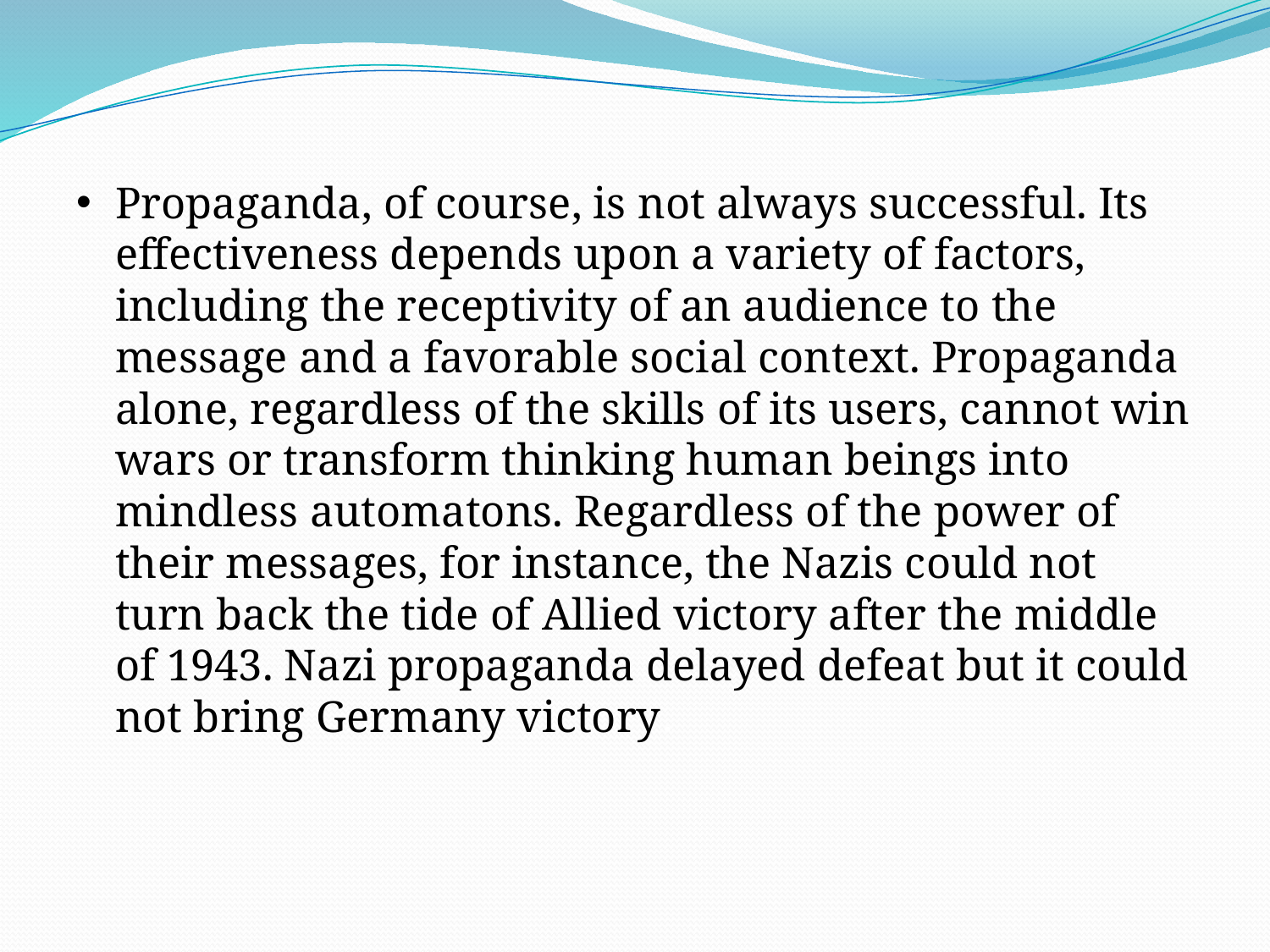

Propaganda, of course, is not always successful. Its effectiveness depends upon a variety of factors, including the receptivity of an audience to the message and a favorable social context. Propaganda alone, regardless of the skills of its users, cannot win wars or transform thinking human beings into mindless automatons. Regardless of the power of their messages, for instance, the Nazis could not turn back the tide of Allied victory after the middle of 1943. Nazi propaganda delayed defeat but it could not bring Germany victory.